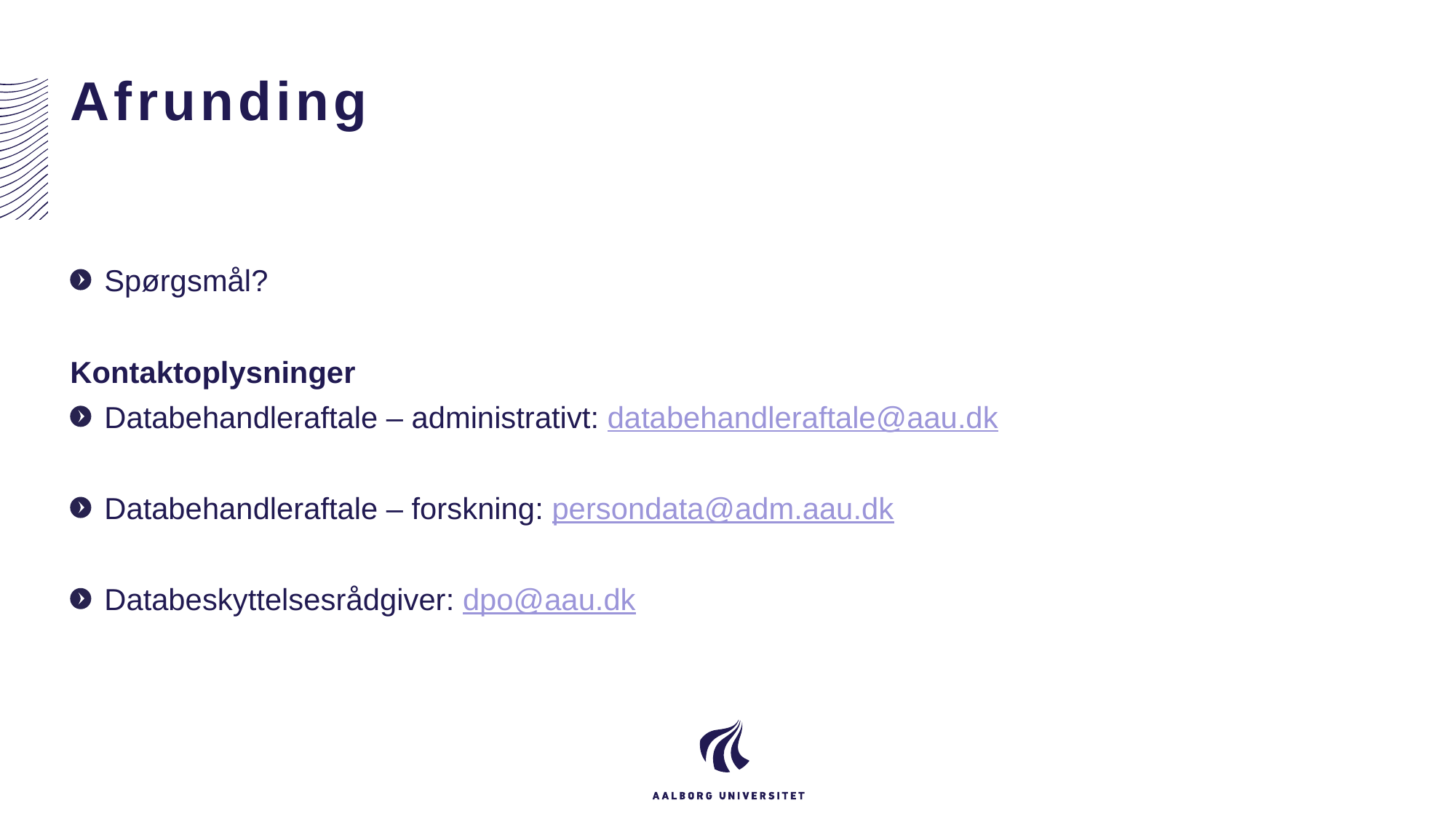

# Afrunding
Spørgsmål?

Kontaktoplysninger
Databehandleraftale – administrativt: databehandleraftale@aau.dk

Databehandleraftale – forskning: persondata@adm.aau.dk

Databeskyttelsesrådgiver: dpo@aau.dk